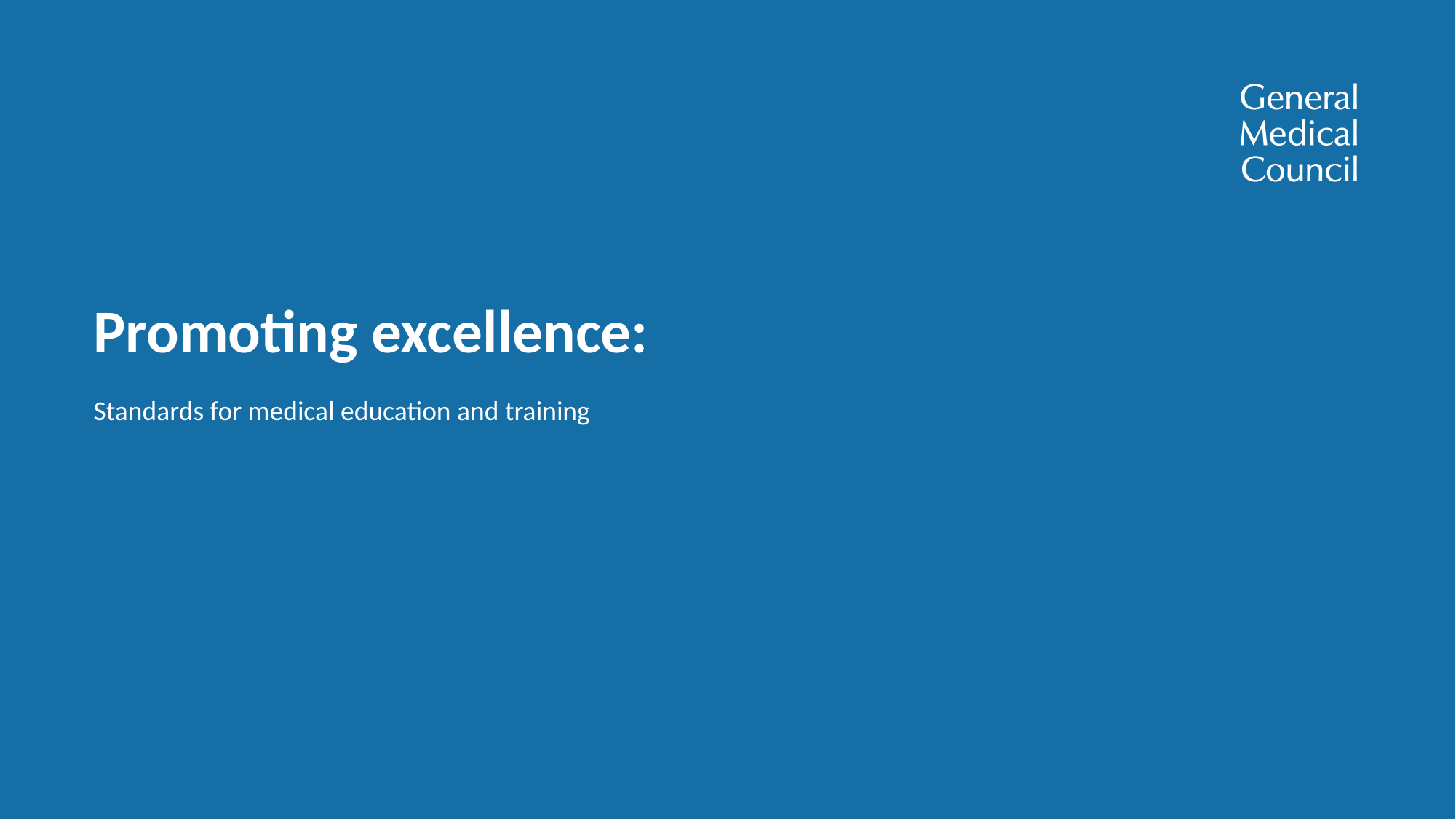

Promoting excellence:
Standards for medical education and training